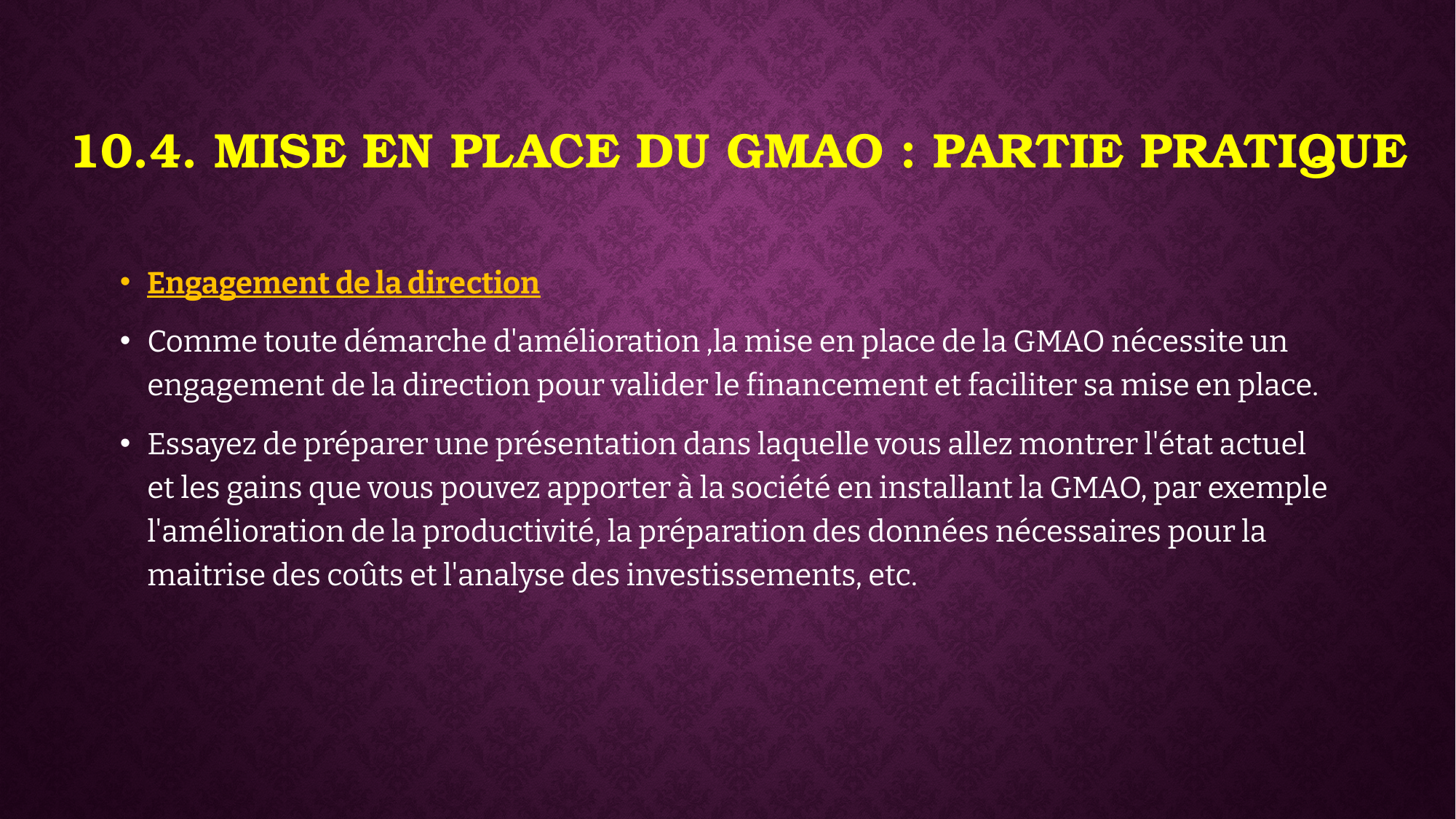

# 10.4. Mise en place du GMAO : Partie pratique
Engagement de la direction
Comme toute démarche d'amélioration ,la mise en place de la GMAO nécessite un engagement de la direction pour valider le financement et faciliter sa mise en place.
Essayez de préparer une présentation dans laquelle vous allez montrer l'état actuel et les gains que vous pouvez apporter à la société en installant la GMAO, par exemple l'amélioration de la productivité, la préparation des données nécessaires pour la maitrise des coûts et l'analyse des investissements, etc.